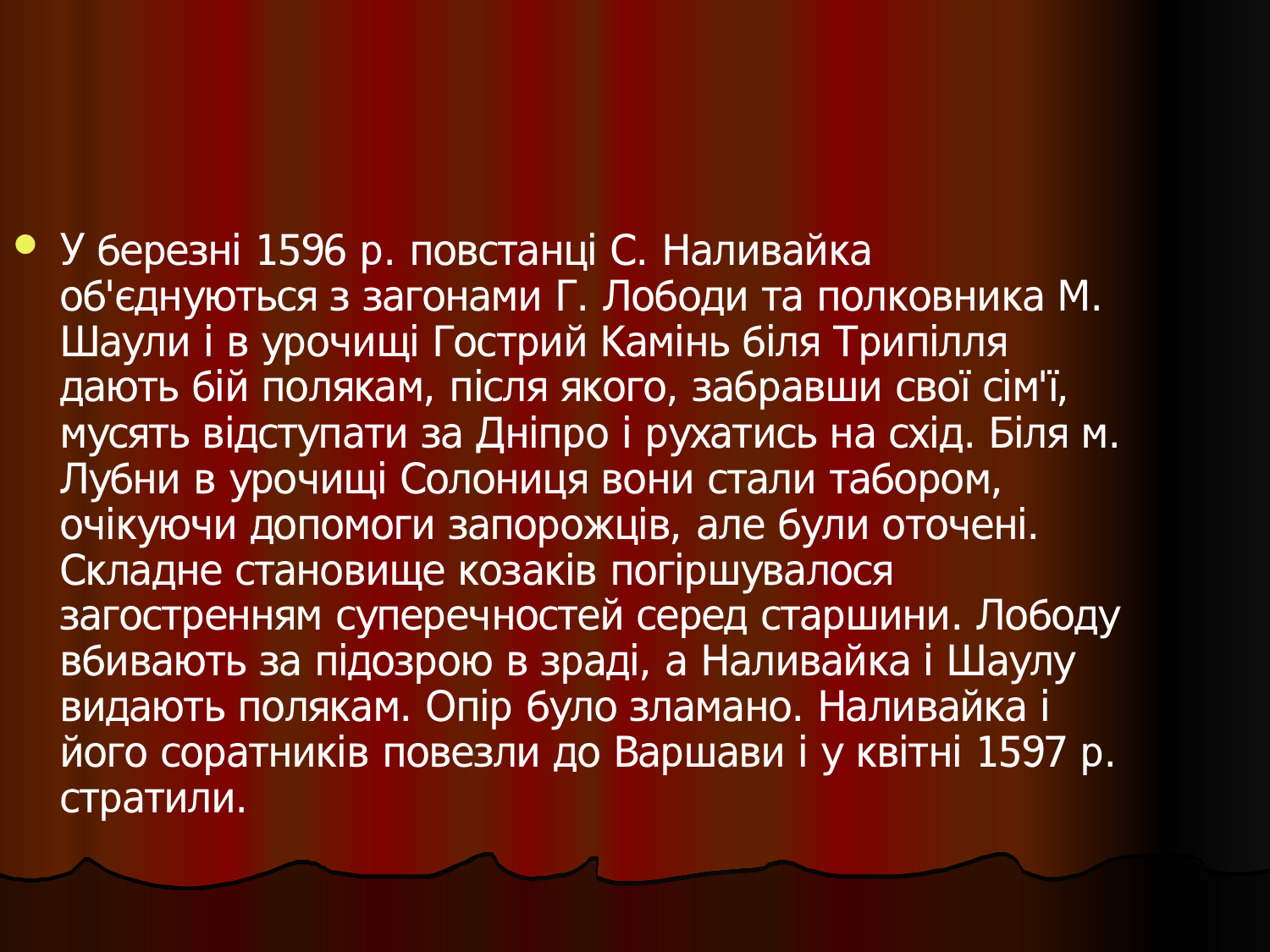

У березні 1596 р. повстанці С. Наливайка об'єднуються з загонами Г. Лободи та полковника М. Шаули і в урочищі Гострий Камінь біля Трипілля дають бій полякам, після якого, забравши свої сім'ї, мусять відступати за Дніпро і рухатись на схід. Біля м. Лубни в урочищі Солониця вони стали табором, очікуючи допомоги запорожців, але були оточені. Складне становище козаків погіршувалося загостренням суперечностей серед старшини. Лободу вбивають за підозрою в зраді, а Наливайка і Шаулу видають полякам. Опір було зламано. Наливайка і його соратників повезли до Варшави і у квітні 1597 р. стратили.